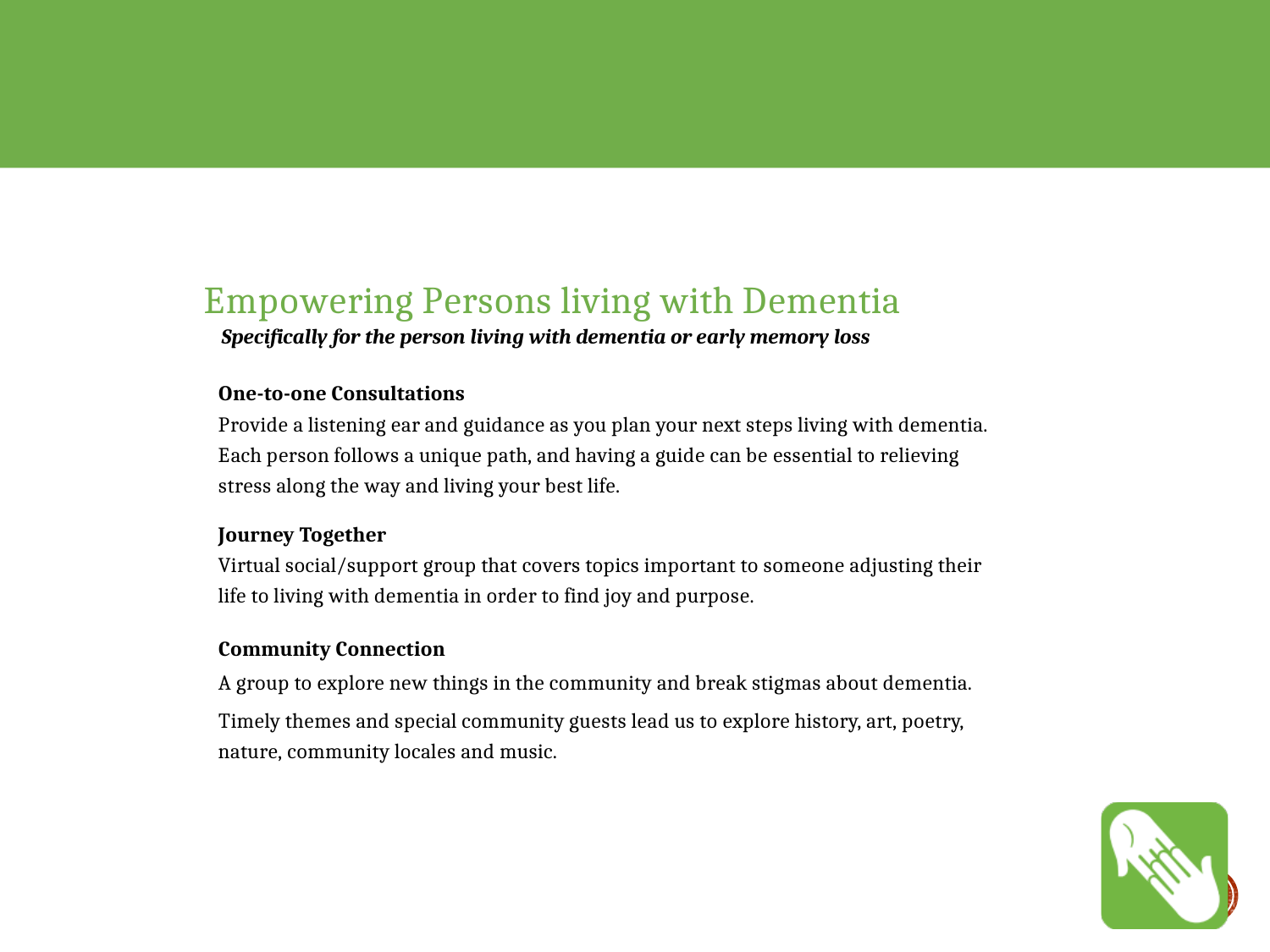

Empowering Persons living with Dementia
Specifically for the person living with dementia or early memory loss

One-to-one Consultations
Provide a listening ear and guidance as you plan your next steps living with dementia.
Each person follows a unique path, and having a guide can be essential to relieving
stress along the way and living your best life.

Journey Together
Virtual social/support group that covers topics important to someone adjusting their
life to living with dementia in order to find joy and purpose.

Community Connection
A group to explore new things in the community and break stigmas about dementia.
Timely themes and special community guests lead us to explore history, art, poetry, nature, community locales and music.